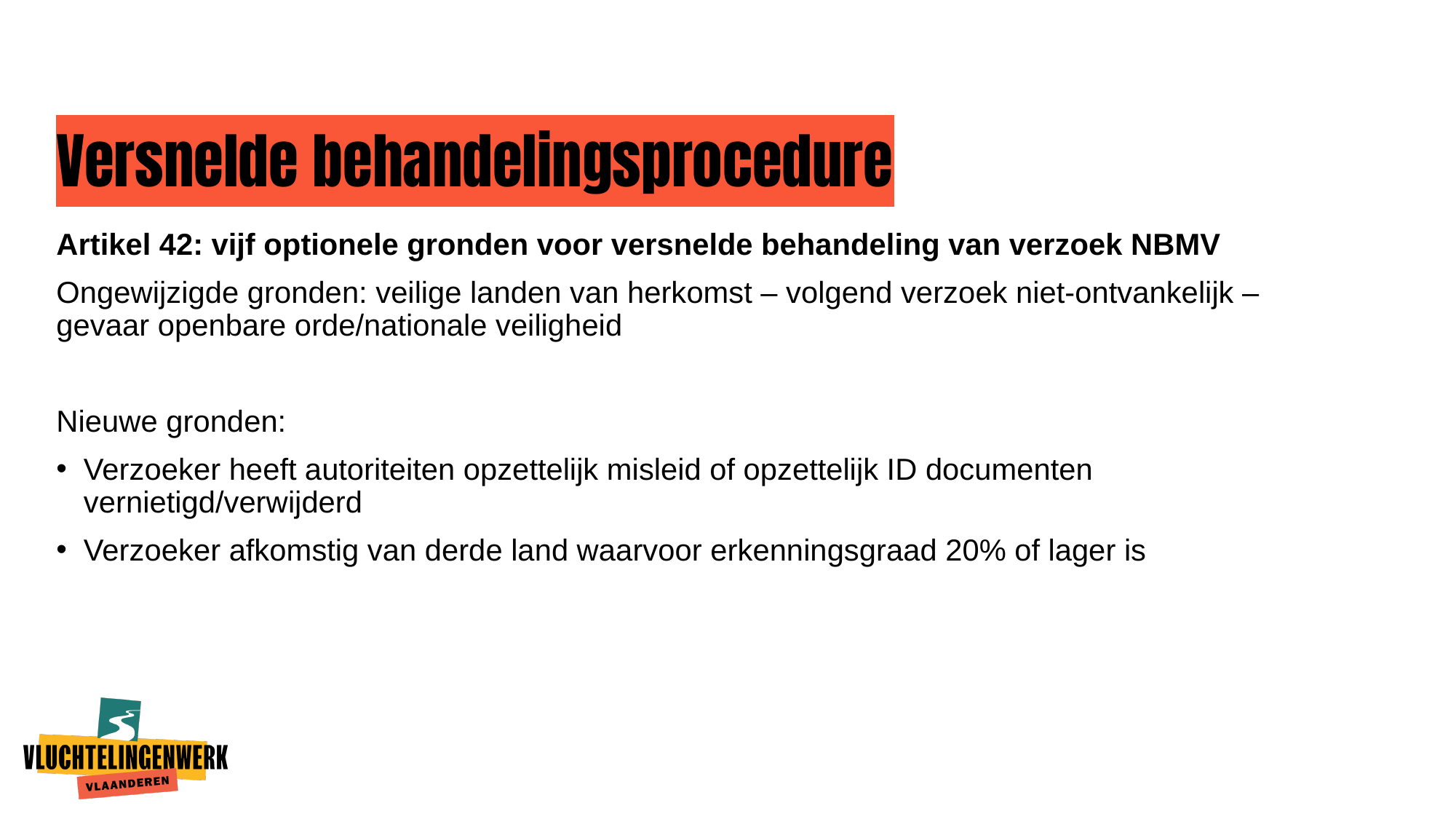

# Versnelde behandelingsprocedure
Artikel 42: vijf optionele gronden voor versnelde behandeling van verzoek NBMV
Ongewijzigde gronden: veilige landen van herkomst – volgend verzoek niet-ontvankelijk – gevaar openbare orde/nationale veiligheid

Nieuwe gronden:
Verzoeker heeft autoriteiten opzettelijk misleid of opzettelijk ID documenten vernietigd/verwijderd
Verzoeker afkomstig van derde land waarvoor erkenningsgraad 20% of lager is